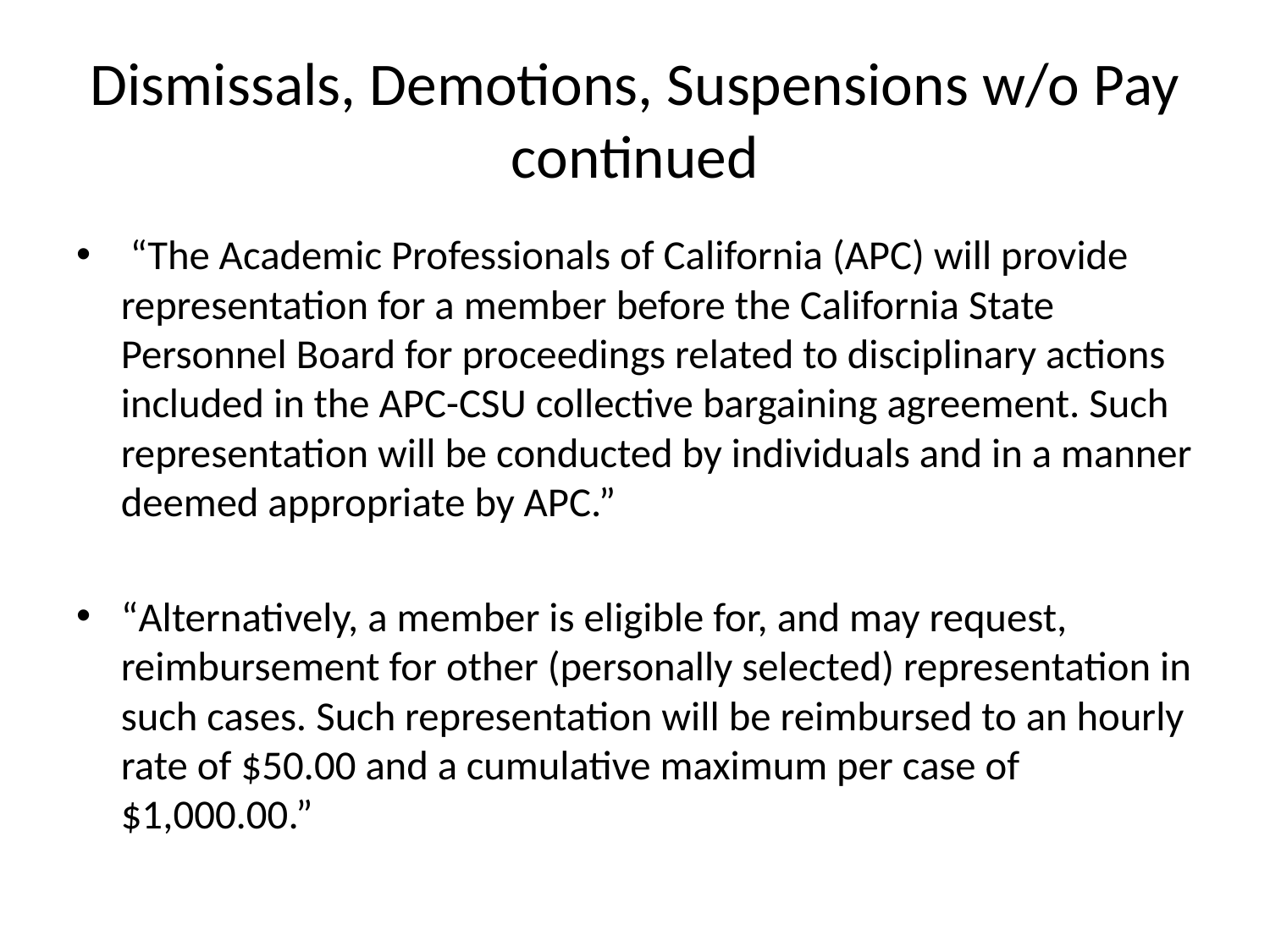

# Dismissals, Demotions, Suspensions w/o Pay continued
 “The Academic Professionals of California (APC) will provide representation for a member before the California State Personnel Board for proceedings related to disciplinary actions included in the APC-CSU collective bargaining agreement. Such representation will be conducted by individuals and in a manner deemed appropriate by APC.”

“Alternatively, a member is eligible for, and may request, reimbursement for other (personally selected) representation in such cases. Such representation will be reimbursed to an hourly rate of $50.00 and a cumulative maximum per case of $1,000.00.”